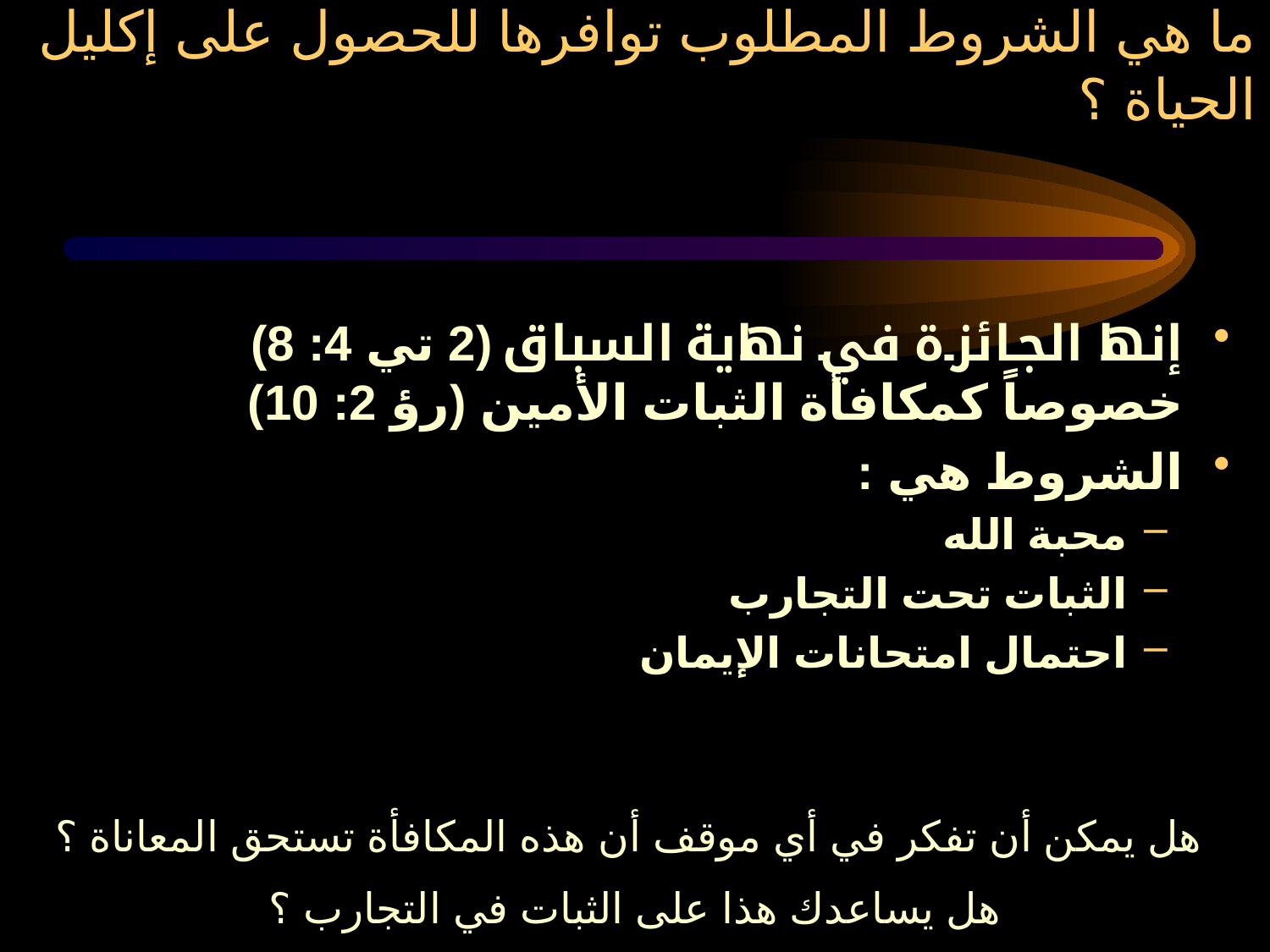

# ما هو إكليل الحياة المقدم في يعقوب 1: 12 ؟ ما هي الشروط المطلوب توافرها للحصول على إكليل الحياة ؟
إنها الجائزة في نهاية السباق (2 تي 4: 8) خصوصاً كمكافأة الثبات الأمين (رؤ 2: 10)
الشروط هي :
محبة الله
الثبات تحت التجارب
احتمال امتحانات الإيمان
هل يمكن أن تفكر في أي موقف أن هذه المكافأة تستحق المعاناة ؟
هل يساعدك هذا على الثبات في التجارب ؟